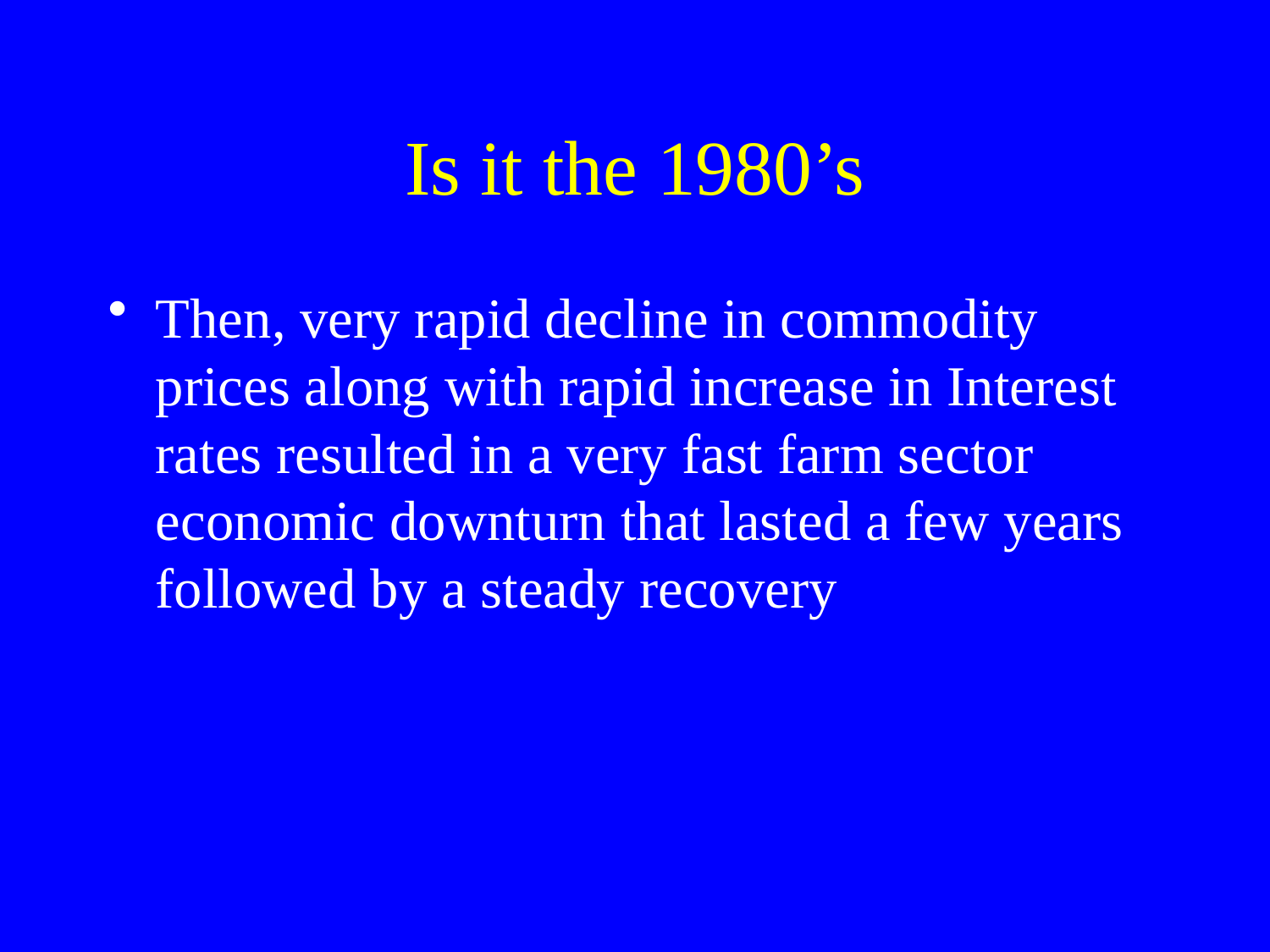

# Is it the 1980’s
Then, very rapid decline in commodity prices along with rapid increase in Interest rates resulted in a very fast farm sector economic downturn that lasted a few years followed by a steady recovery